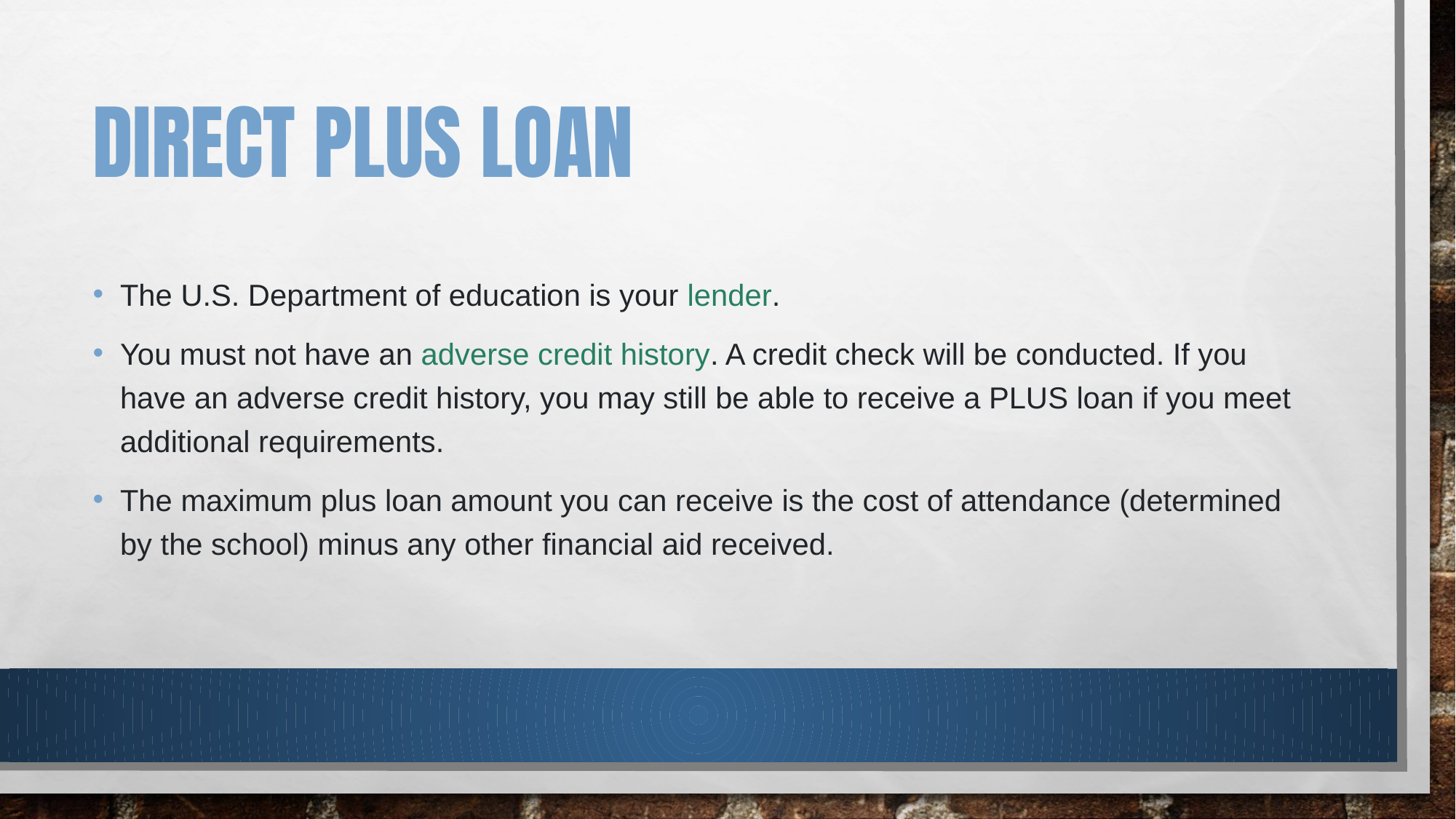

# DIRECT PLUS LOAN
The U.S. Department of education is your lender.
You must not have an adverse credit history. A credit check will be conducted. If you have an adverse credit history, you may still be able to receive a PLUS loan if you meet additional requirements.
The maximum plus loan amount you can receive is the cost of attendance (determined by the school) minus any other financial aid received.